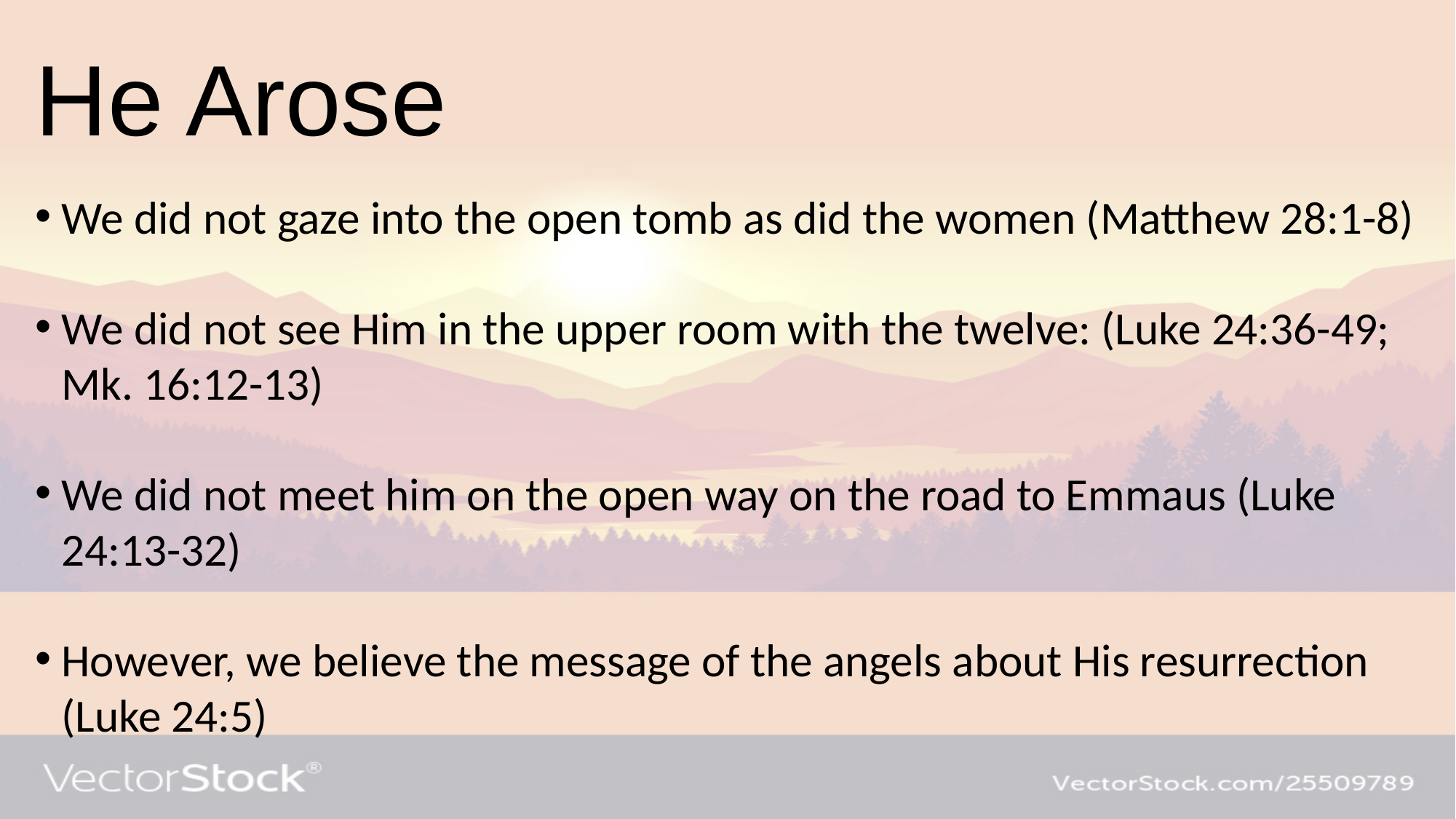

# He Arose
We did not gaze into the open tomb as did the women (Matthew 28:1-8)

We did not see Him in the upper room with the twelve: (Luke 24:36-49; Mk. 16:12-13)

We did not meet him on the open way on the road to Emmaus (Luke 24:13-32)

However, we believe the message of the angels about His resurrection (Luke 24:5)